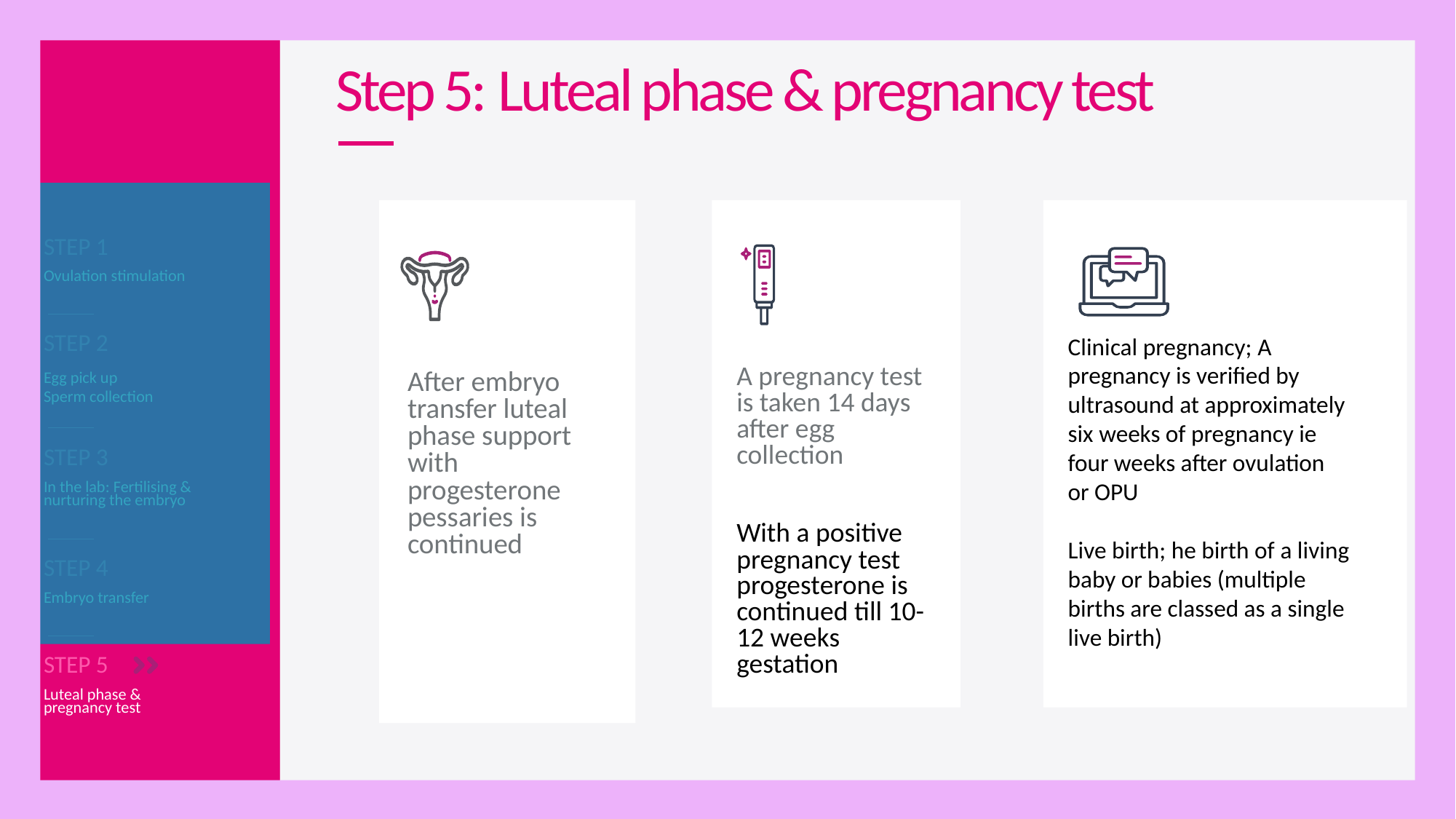

Step 5: Luteal phase & pregnancy test

After embryo transfer luteal phase support with progesterone pessaries is continued

A pregnancy test is taken 14 days after egg collection

With a positive pregnancy test progesterone is continued till 10-12 weeks gestation

STEP 1
Ovulation stimulation
STEP 2
Egg pick up
Sperm collection
STEP 3
In the lab: Fertilising & nurturing the embryo
STEP 4
Embryo transfer
STEP 5
Luteal phase & pregnancy test
Clinical pregnancy; A pregnancy is verified by ultrasound at approximately six weeks of pregnancy ie four weeks after ovulation or OPU
Live birth; he birth of a living baby or babies (multiple births are classed as a single live birth)